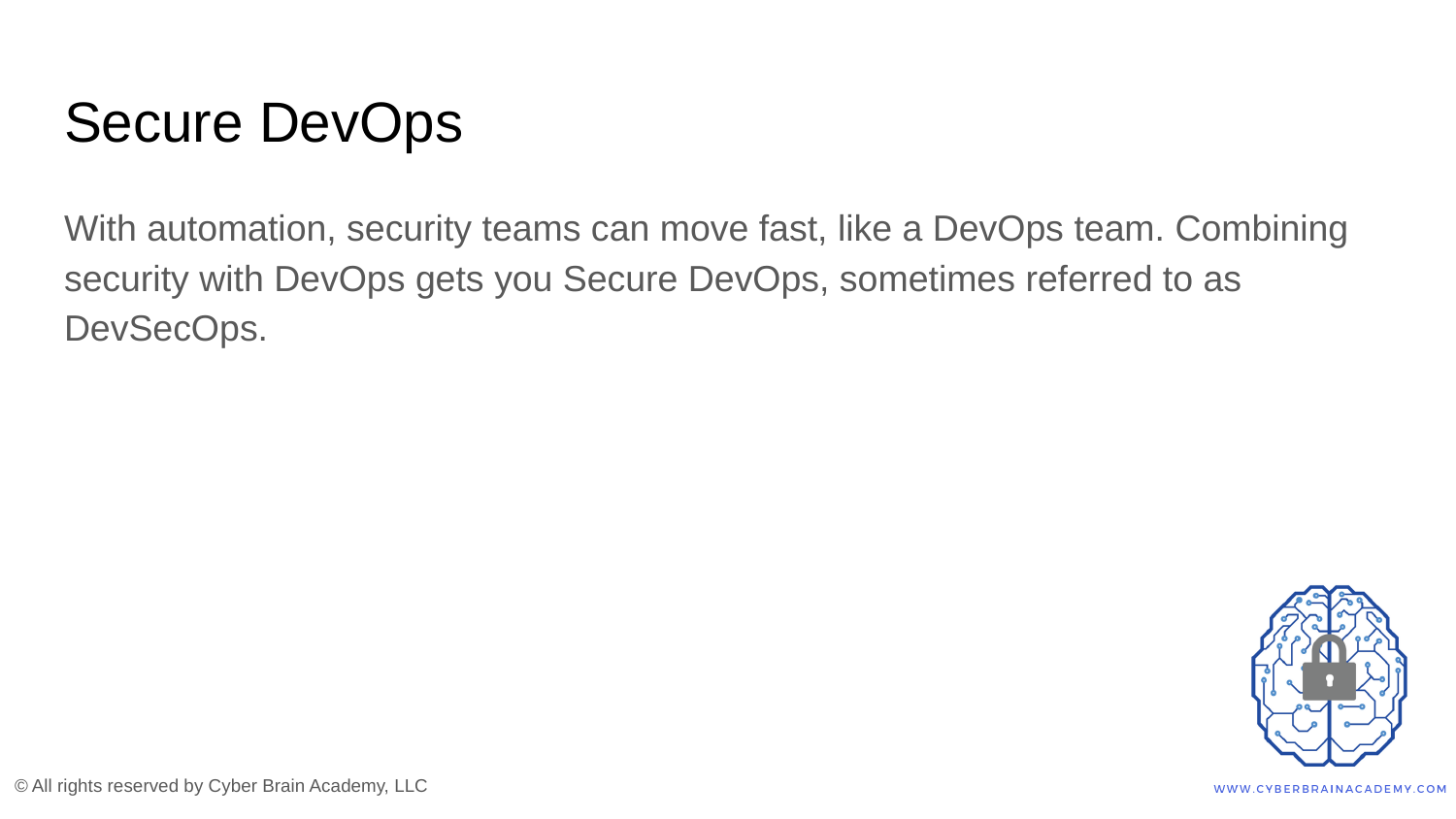

# Secure DevOps

With automation, security teams can move fast, like a DevOps team. Combining security with DevOps gets you Secure DevOps, sometimes referred to as DevSecOps.